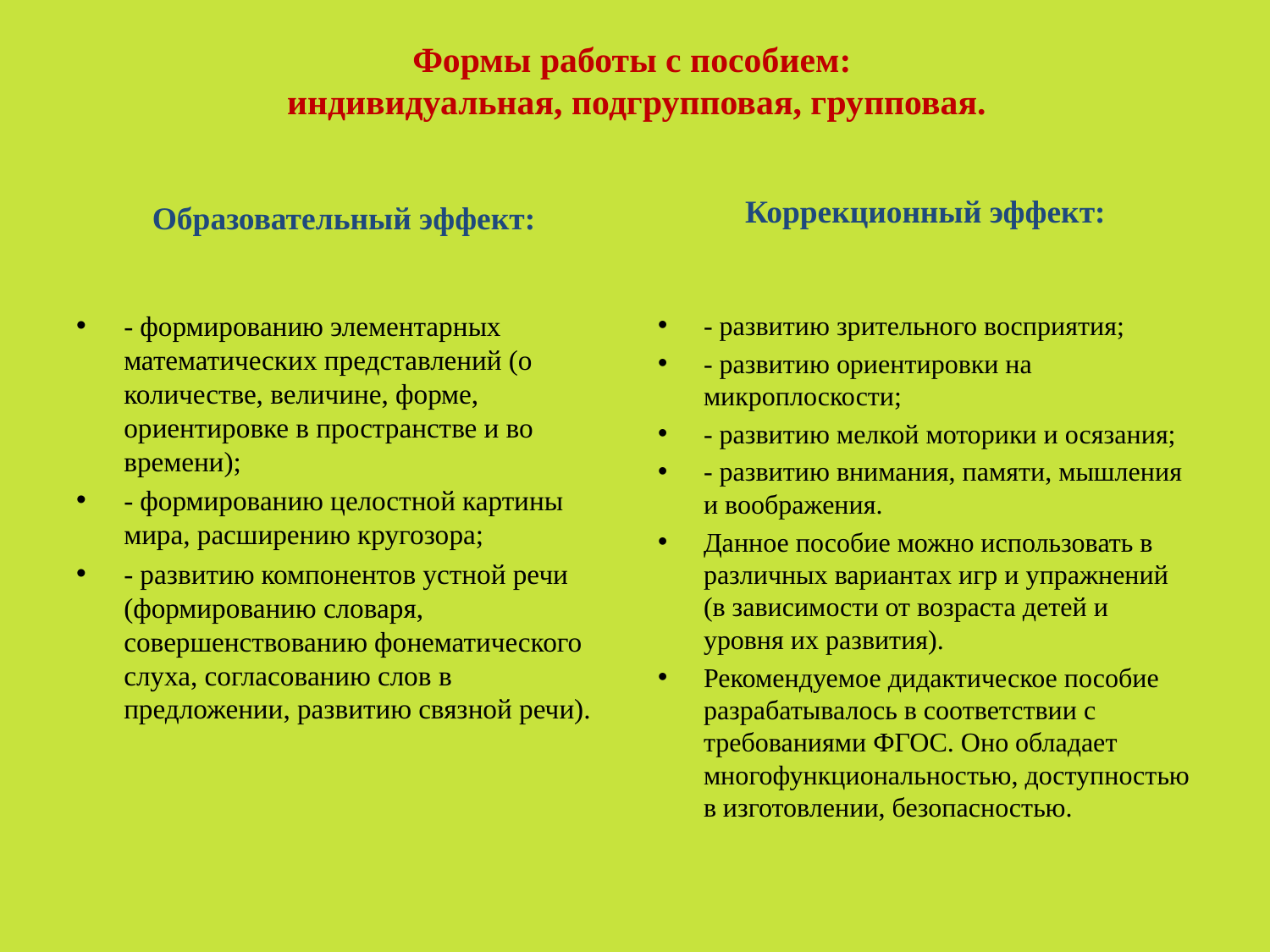

# Формы работы с пособием: индивидуальная, подгрупповая, групповая.
Коррекционный эффект:
Образовательный эффект:

- формированию элементарных математических представлений (о количестве, величине, форме, ориентировке в пространстве и во времени);
- формированию целостной картины мира, расширению кругозора;
- развитию компонентов устной речи (формированию словаря, совершенствованию фонематического слуха, согласованию слов в предложении, развитию связной речи).
- развитию зрительного восприятия;
- развитию ориентировки на микроплоскости;
- развитию мелкой моторики и осязания;
- развитию внимания, памяти, мышления и воображения.
Данное пособие можно использовать в различных вариантах игр и упражнений (в зависимости от возраста детей и уровня их развития).
Рекомендуемое дидактическое пособие разрабатывалось в соответствии с требованиями ФГОС. Оно обладает многофункциональностью, доступностью в изготовлении, безопасностью.